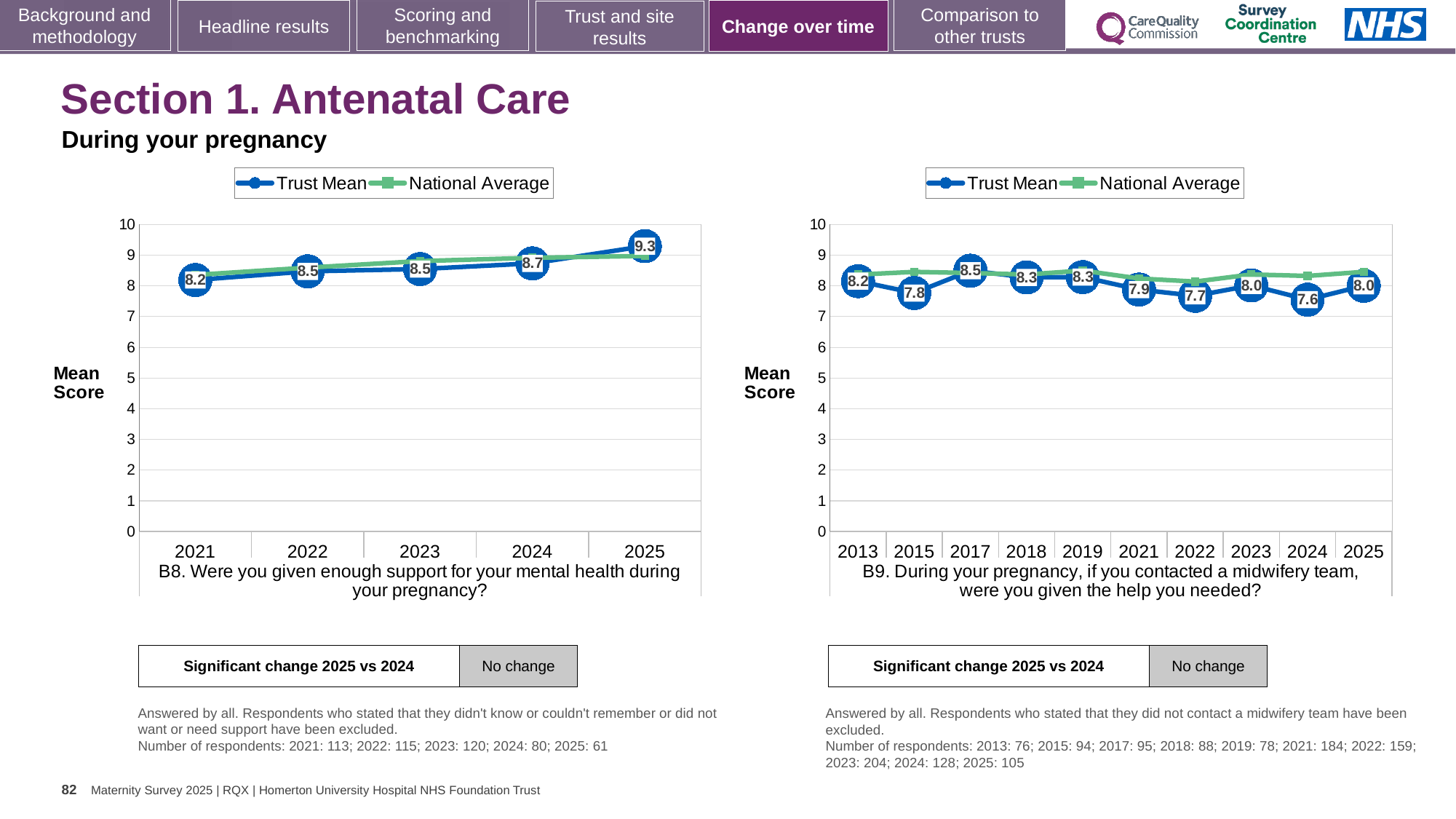

# Section 1. Antenatal Care
During your pregnancy

### Chart

| Category | Trust Mean | National Average |
|---|---|---|
| 2021 | 8.189351117878333 | 8.355702913859705 |
| 2022 | 8.472384512913699 | 8.592738230973808 |
| 2023 | 8.547039844121022 | 8.805387540209836 |
| 2024 | 8.73096776380867 | 8.911946371159571 |
| 2025 | 9.2933708872146 | 8.973624836736738 |

### Chart

| Category | Trust Mean | National Average |
|---|---|---|
| 2013 | 8.153072323945475 | 8.366630621957457 |
| 2015 | 7.766890518258547 | 8.454962425265093 |
| 2017 | 8.493327197978903 | 8.418200788701585 |
| 2018 | 8.27668629268509 | 8.368830845076582 |
| 2019 | 8.285048723805183 | 8.495927936753032 |
| 2021 | 7.879870435515999 | 8.238861430033532 |
| 2022 | 7.675160220421094 | 8.138291133359761 |
| 2023 | 8.015265463773115 | 8.369775290466988 |
| 2024 | 7.550666577265385 | 8.322964255294067 |
| 2025 | 8.001762986391354 | 8.455309581557946 |
| Significant change 2025 vs 2024 | No change |
| --- | --- |
| Significant change 2025 vs 2024 | No change |
| --- | --- |
Answered by all. Respondents who stated that they didn't know or couldn't remember or did not want or need support have been excluded.
Number of respondents: 2021: 113; 2022: 115; 2023: 120; 2024: 80; 2025: 61
Answered by all. Respondents who stated that they did not contact a midwifery team have been excluded.
Number of respondents: 2013: 76; 2015: 94; 2017: 95; 2018: 88; 2019: 78; 2021: 184; 2022: 159; 2023: 204; 2024: 128; 2025: 105
82